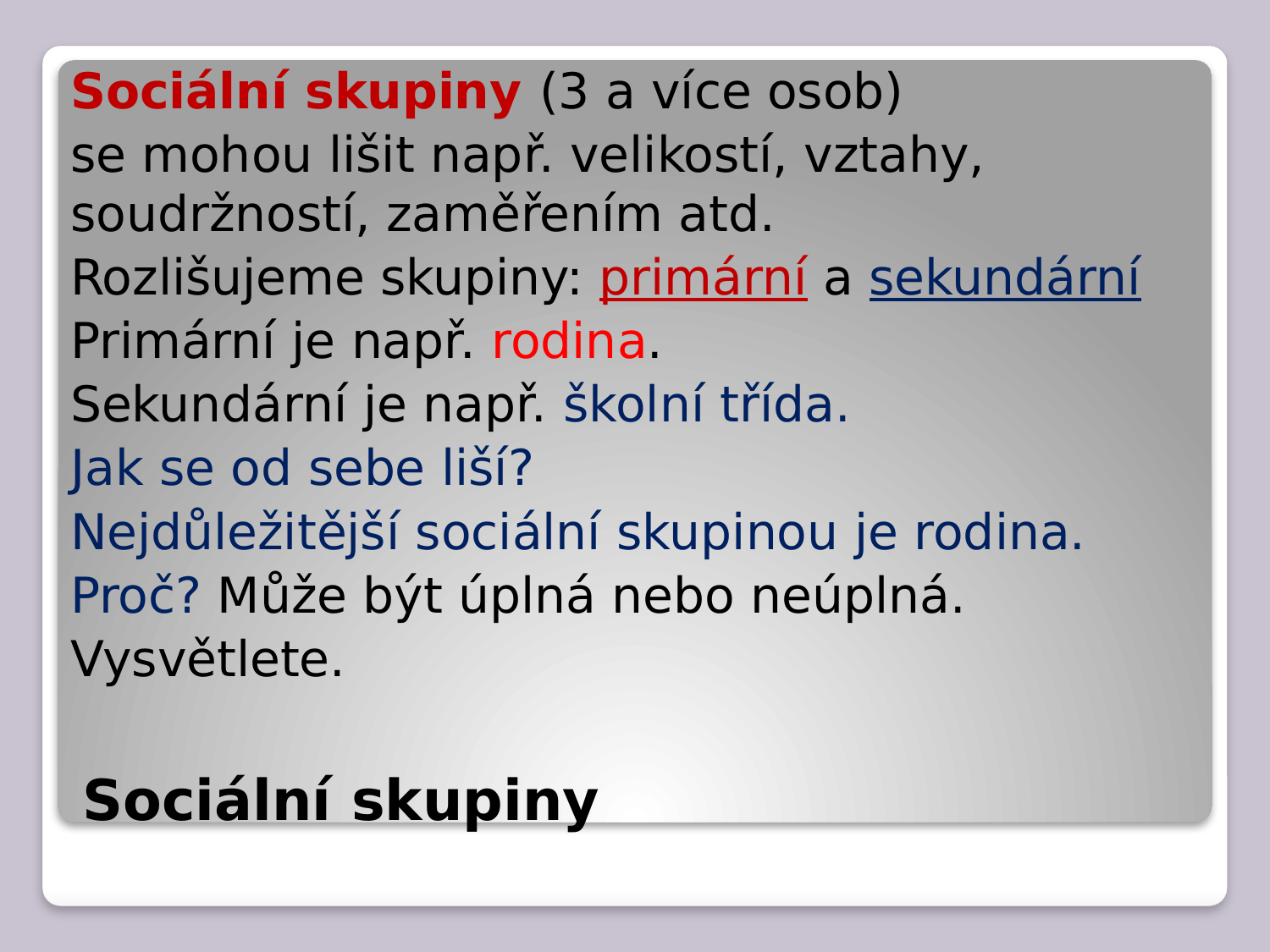

Sociální skupiny (3 a více osob)
se mohou lišit např. velikostí, vztahy, soudržností, zaměřením atd.
Rozlišujeme skupiny: primární a sekundární
Primární je např. rodina.
Sekundární je např. školní třída.
Jak se od sebe liší?
Nejdůležitější sociální skupinou je rodina.
Proč? Může být úplná nebo neúplná.
Vysvětlete.

# Sociální skupiny